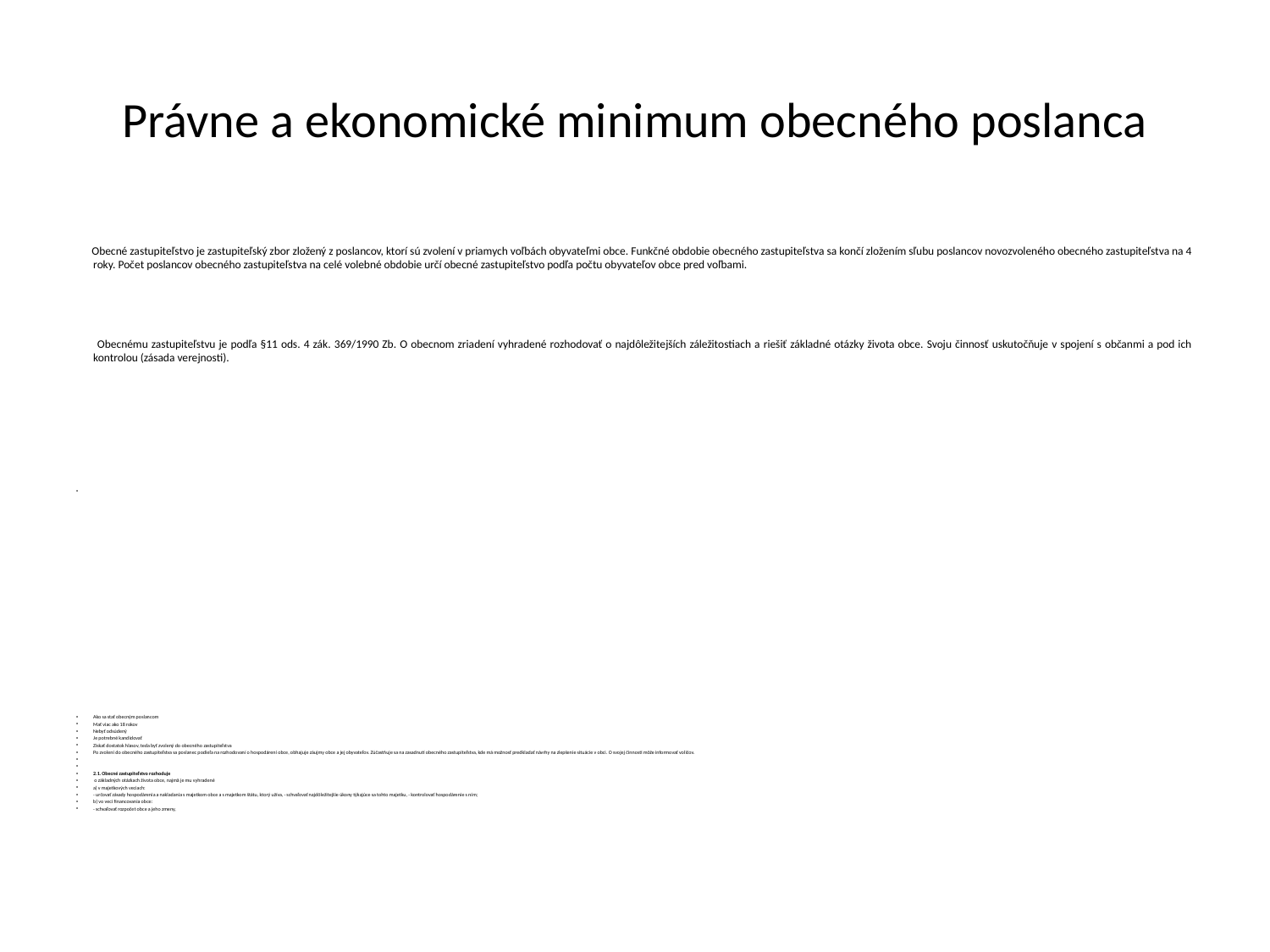

# Právne a ekonomické minimum obecného poslanca

      Obecné zastupiteľstvo je zastupiteľský zbor zložený z poslancov, ktorí sú zvolení v priamych voľbách obyvateľmi obce. Funkčné obdobie obecného zastupiteľstva sa končí zložením sľubu poslancov novozvoleného obecného zastupiteľstva na 4 roky. Počet poslancov obecného zastupiteľstva na celé volebné obdobie určí obecné zastupiteľstvo podľa počtu obyvateľov obce pred voľbami.

      Obecnému zastupiteľstvu je podľa §11 ods. 4 zák. 369/1990 Zb. O obecnom zriadení vyhradené rozhodovať o najdôležitejších záležitostiach a riešiť základné otázky života obce. Svoju činnosť uskutočňuje v spojení s občanmi a pod ich kontrolou (zásada verejnosti).

Ako sa stať obecným poslancom
Mať viac ako 18 rokov
Nebyť odsúdený
Je potrebné kandidovať
Získať dostatok hlasov, teda byť zvolený do obecného zastupiteľstva
Po zvolení do obecného zastupiteľstva sa poslanec podieľa na rozhodovaní o hospodárení obce, obhajuje záujmy obce a jej obyvateľov. Zúčastňuje sa na zasadnutí obecného zastupiteľstva, kde má možnosť predkladať návrhy na zlepšenie situácie v obci. O svojej činnosti môže informovať voličov.

2.1. Obecné zastupiteľstvo rozhoduje
 o základných otázkach života obce, najmä je mu vyhradené
a) v majetkových veciach:
- určovať zásady hospodárenia a nakladania s majetkom obce a s majetkom štátu, ktorý užíva, - schvaľovať najdôležitejšie úkony týkajúce sa tohto majetku, - kontrolovať hospodárenie s ním;
b) vo veci financovania obce:
- schvaľovať rozpočet obce a jeho zmeny,